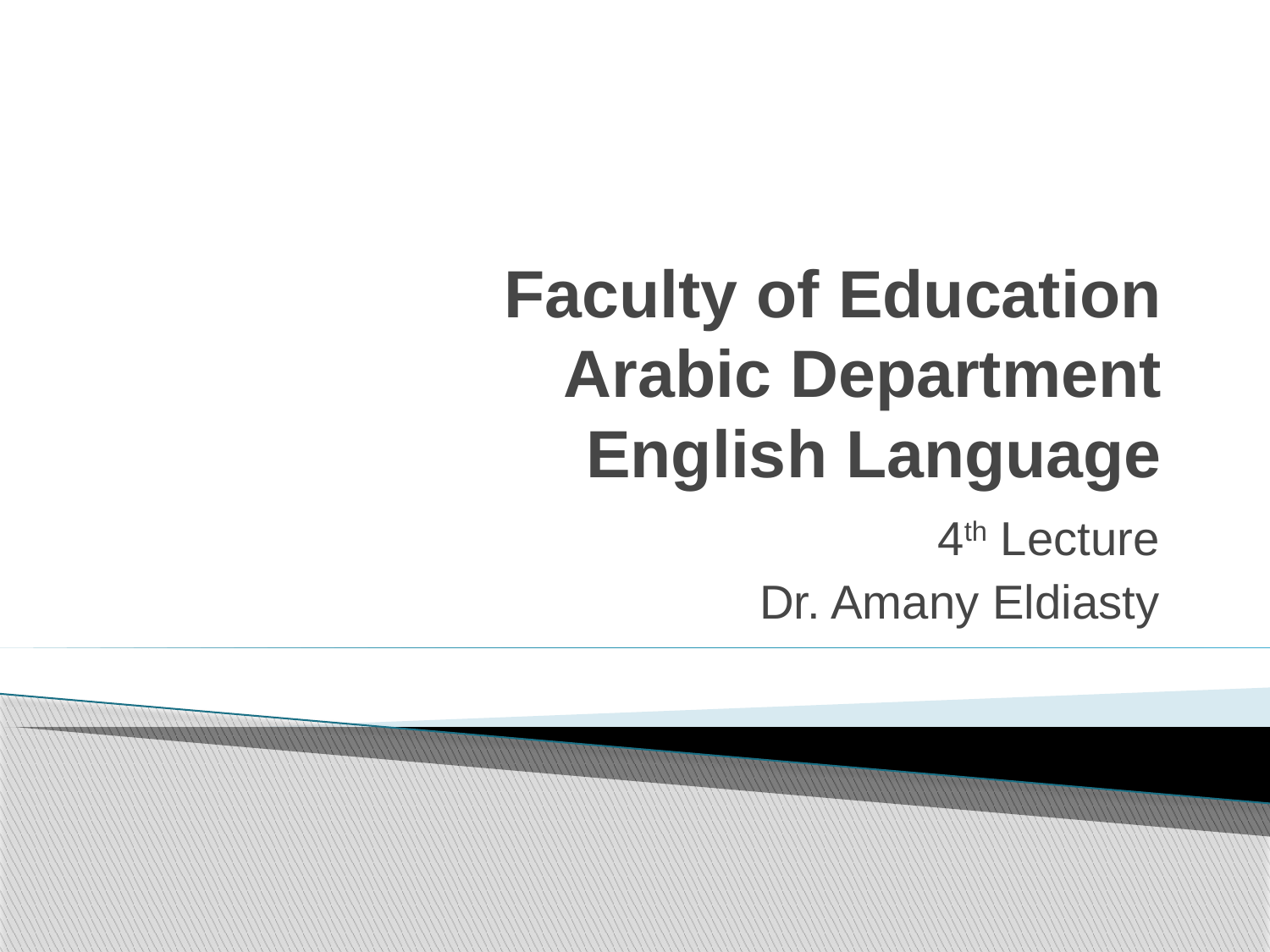

# Faculty of Education Arabic Department English Language
4th Lecture
Dr. Amany Eldiasty